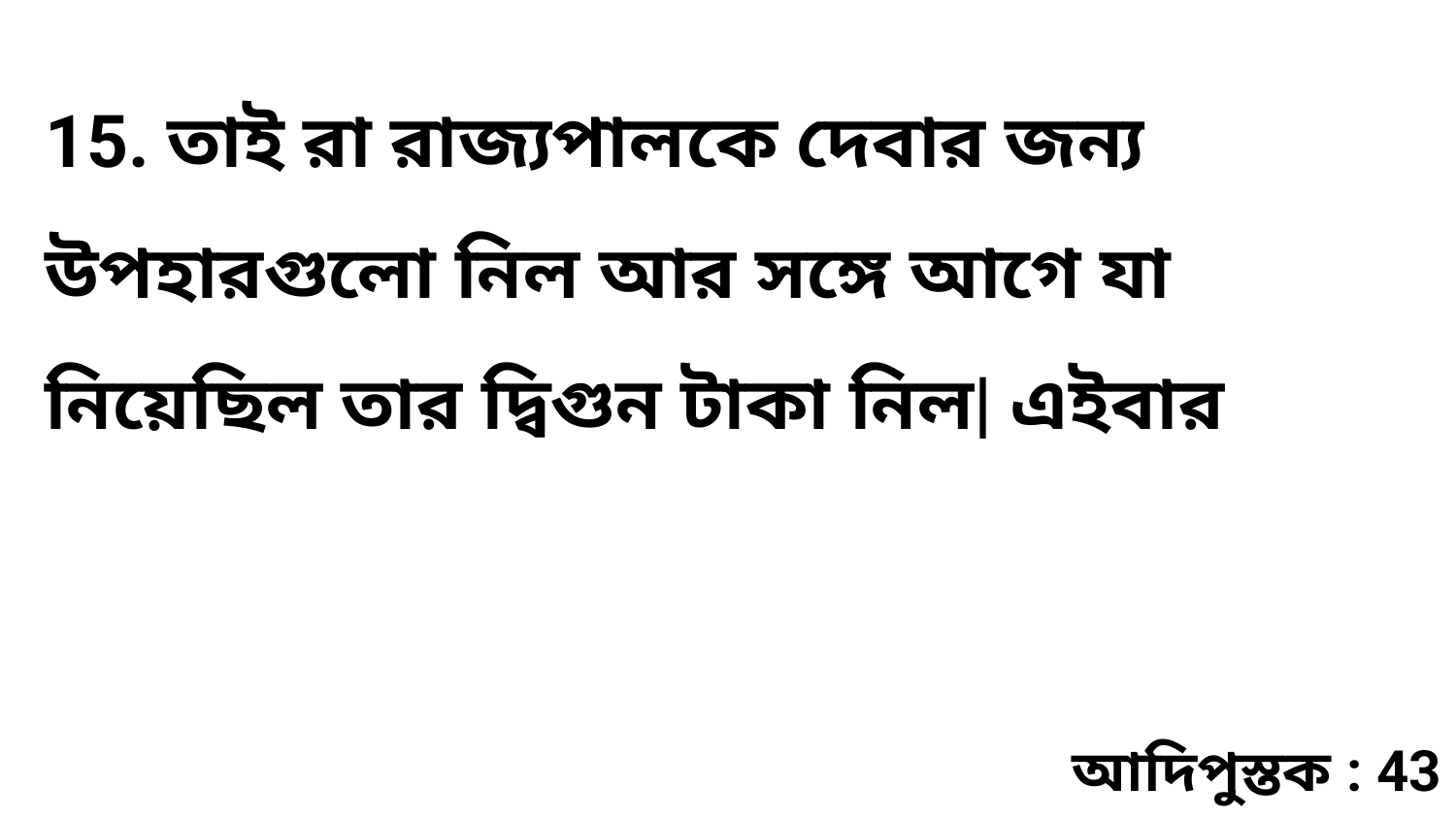

15. তাই রা রাজ্যপালকে দেবার জন্য উপহারগুলো নিল আর সঙ্গে আগে যা নিয়েছিল তার দ্বিগুন টাকা নিল| এইবার
আদিপুস্তক : 43